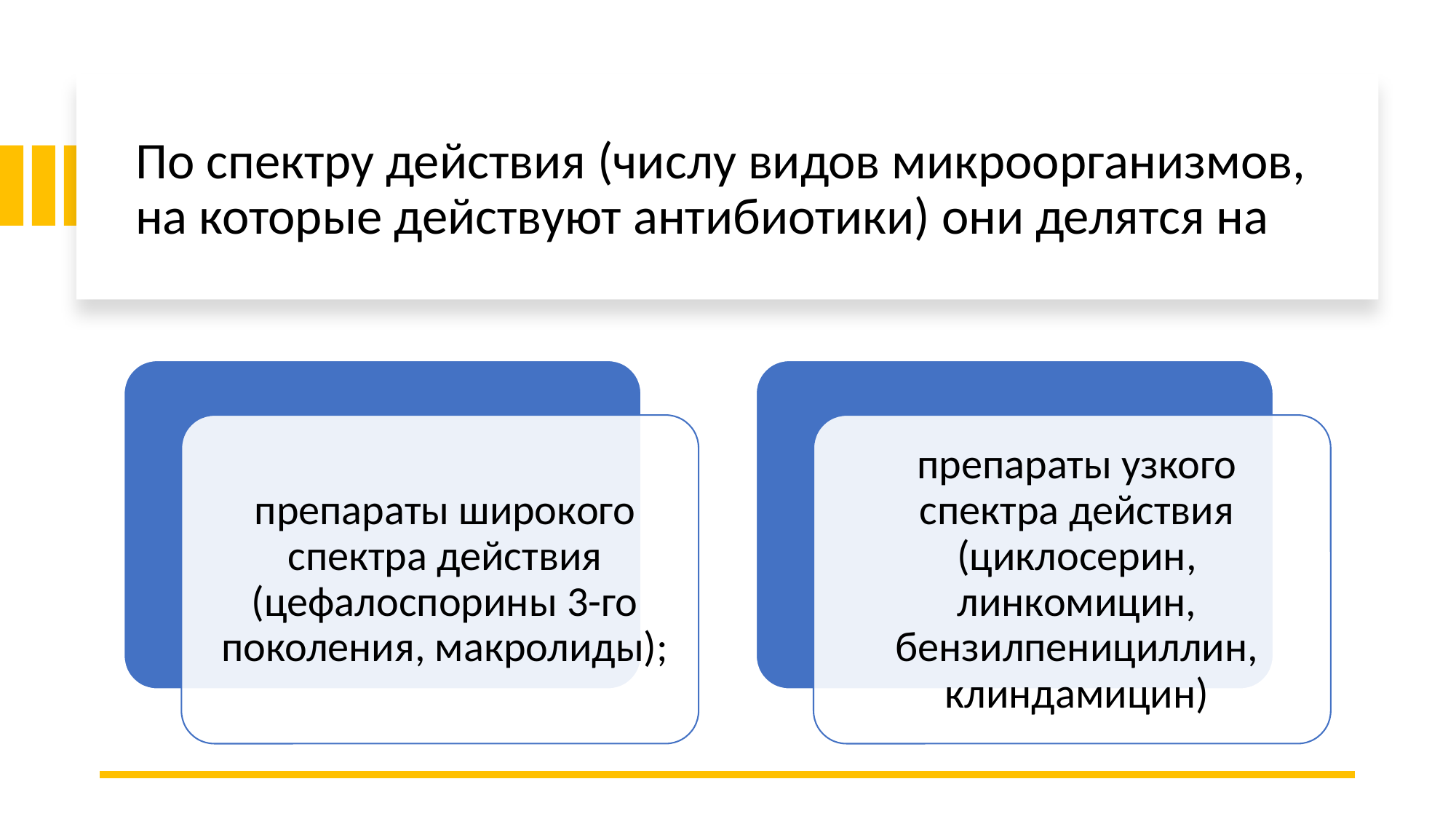

# По спектру действия (числу видов микроорганизмов, на которые действуют антибиотики) они делятся на

препараты широкого спектра действия (цефалоспорины 3-го поколения, макролиды);
препараты узкого спектра действия (циклосерин, линкомицин, бензилпенициллин, клиндамицин)